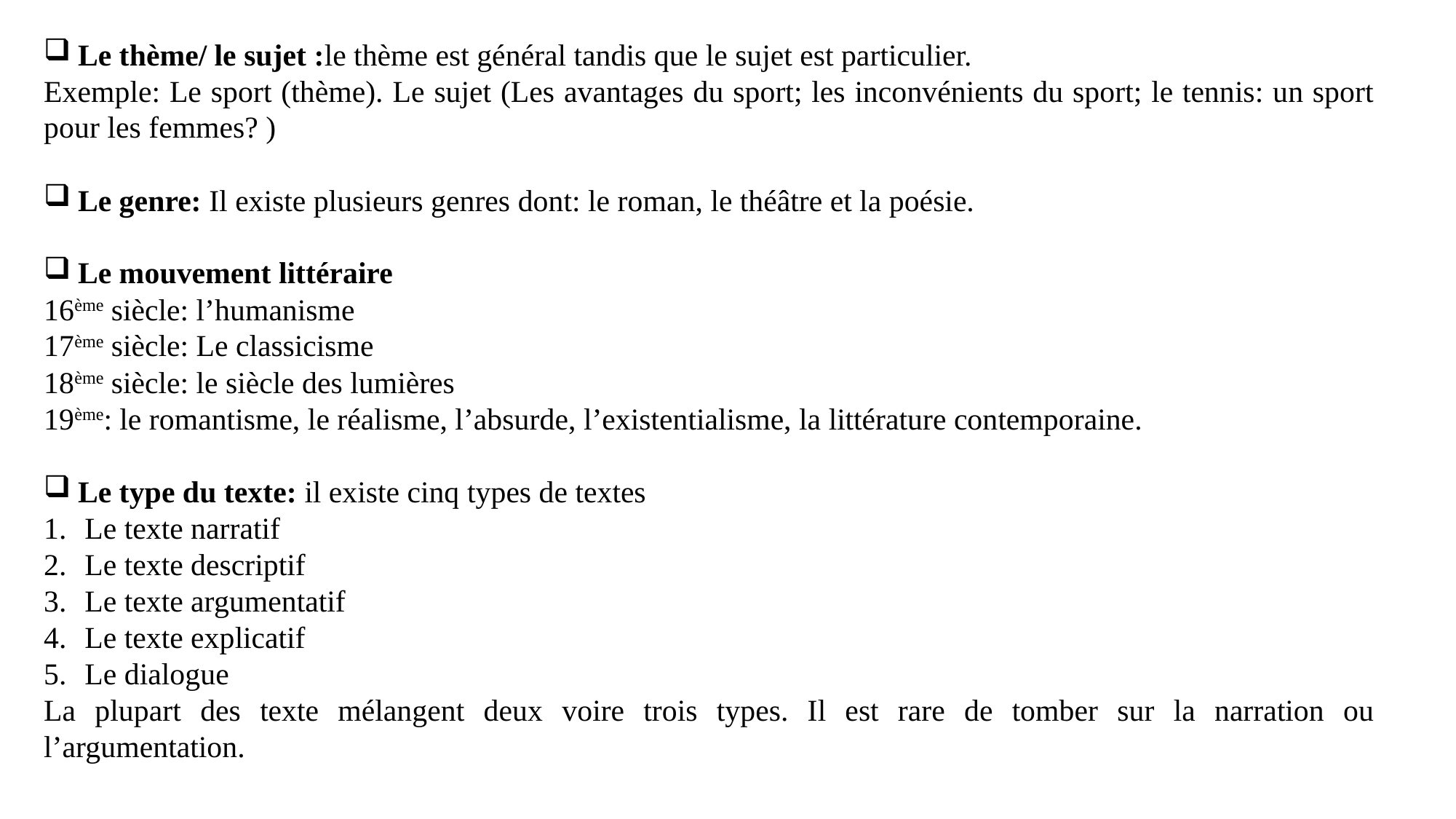

Le thème/ le sujet :le thème est général tandis que le sujet est particulier.
Exemple: Le sport (thème). Le sujet (Les avantages du sport; les inconvénients du sport; le tennis: un sport pour les femmes? )

Le genre: Il existe plusieurs genres dont: le roman, le théâtre et la poésie.

Le mouvement littéraire
16ème siècle: l’humanisme
17ème siècle: Le classicisme
18ème siècle: le siècle des lumières
19ème: le romantisme, le réalisme, l’absurde, l’existentialisme, la littérature contemporaine.

Le type du texte: il existe cinq types de textes
Le texte narratif
Le texte descriptif
Le texte argumentatif
Le texte explicatif
Le dialogue
La plupart des texte mélangent deux voire trois types. Il est rare de tomber sur la narration ou l’argumentation.